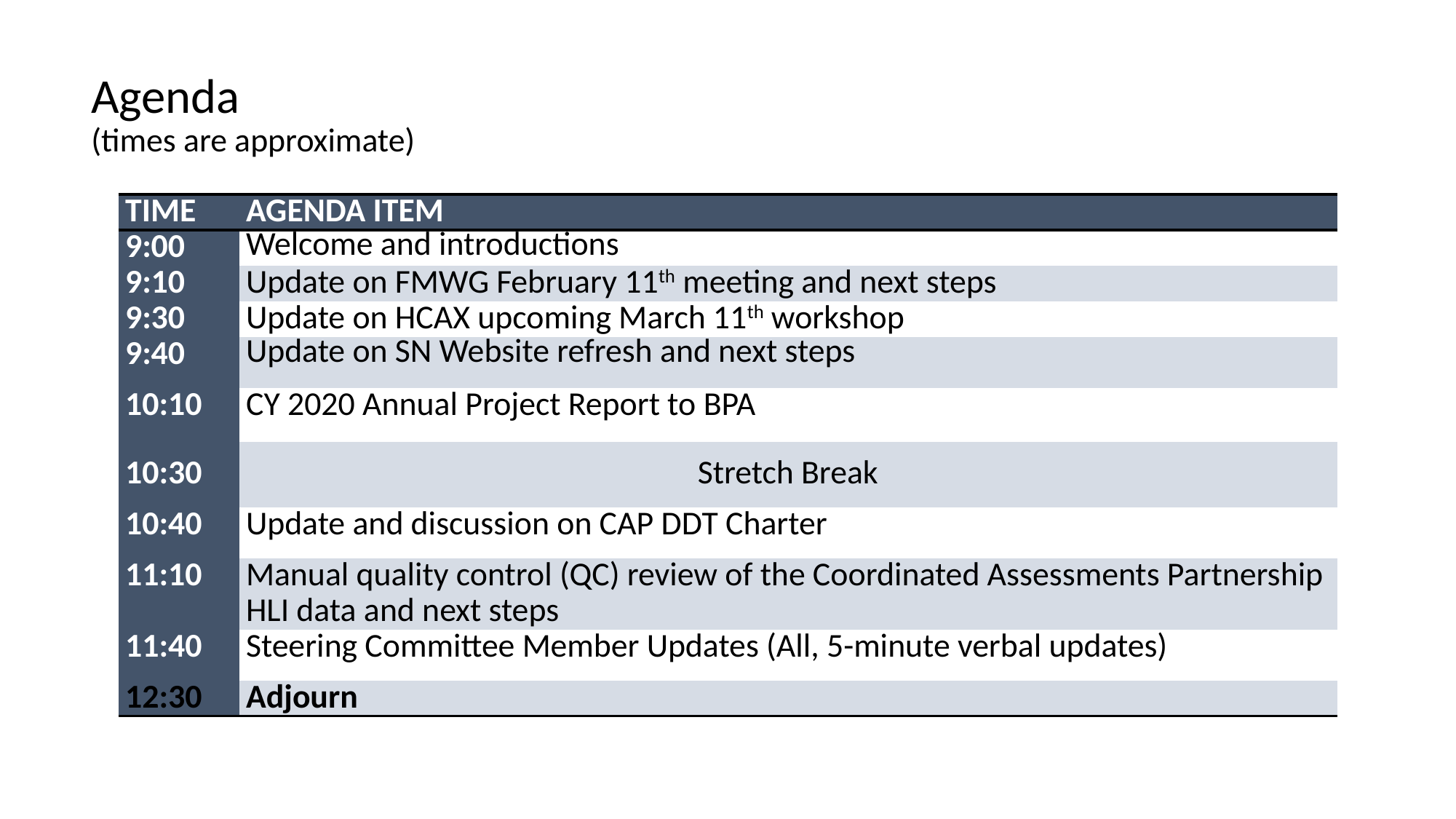

# Agenda (times are approximate)
| Time | Agenda Item |
| --- | --- |
| 9:00 | Welcome and introductions |
| 9:10 | Update on FMWG February 11th meeting and next steps |
| 9:30 | Update on HCAX upcoming March 11th workshop |
| 9:40 | Update on SN Website refresh and next steps |
| 10:10 | CY 2020 Annual Project Report to BPA |
| 10:30 | Stretch Break |
| 10:40 | Update and discussion on CAP DDT Charter |
| 11:10 | Manual quality control (QC) review of the Coordinated Assessments Partnership HLI data and next steps |
| 11:40 | Steering Committee Member Updates (All, 5-minute verbal updates) |
| 12:30 | Adjourn |